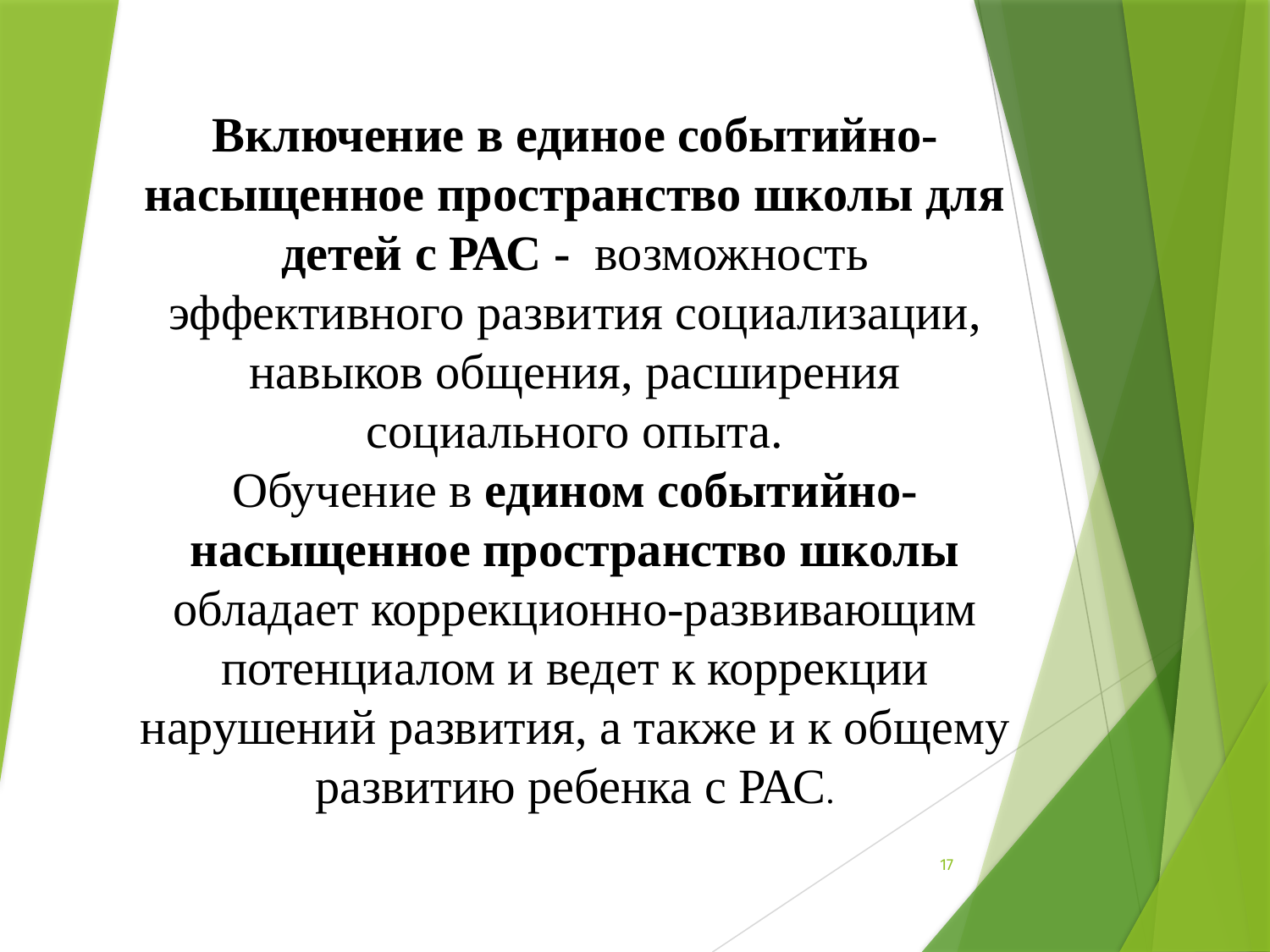

# Включение в единое событийно-насыщенное пространство школы для детей с РАС -  возможность эффективного развития социализации, навыков общения, расширения социального опыта. Обучение в едином событийно-насыщенное пространство школы обладает коррекционно-развивающим потенциалом и ведет к коррекции нарушений развития, а также и к общему развитию ребенка с РАС.
17